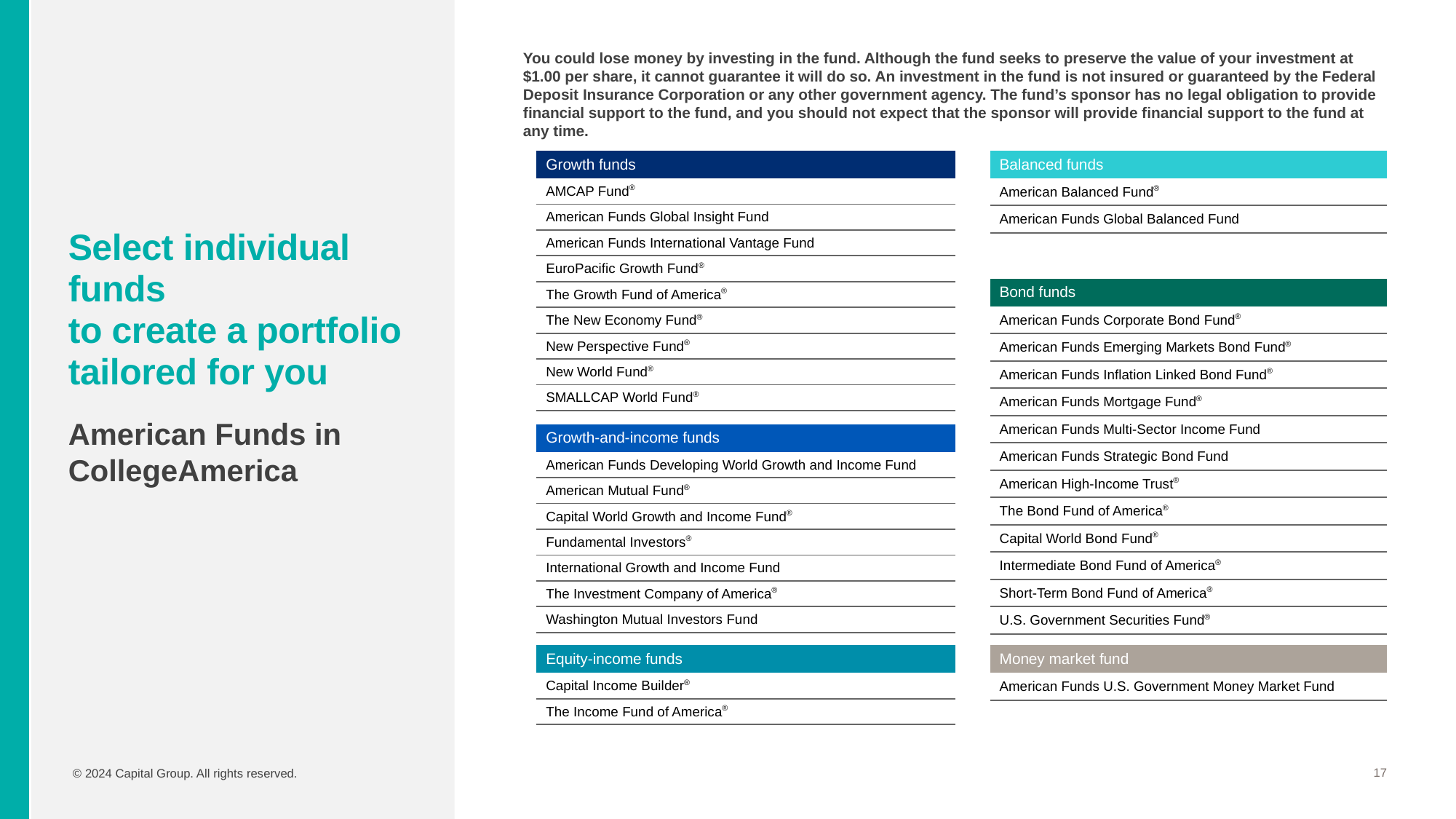

You could lose money by investing in the fund. Although the fund seeks to preserve the value of your investment at $1.00 per share, it cannot guarantee it will do so. An investment in the fund is not insured or guaranteed by the Federal Deposit Insurance Corporation or any other government agency. The fund’s sponsor has no legal obligation to provide financial support to the fund, and you should not expect that the sponsor will provide financial support to the fund at any time.
| Growth funds |
| --- |
| AMCAP Fund® |
| American Funds Global Insight Fund |
| American Funds International Vantage Fund |
| EuroPacific Growth Fund® |
| The Growth Fund of America® |
| The New Economy Fund® |
| New Perspective Fund® |
| New World Fund® |
| SMALLCAP World Fund® |
| Balanced funds |
| --- |
| American Balanced Fund® |
| American Funds Global Balanced Fund |
# Select individual funds to create a portfolio tailored for you
| Bond funds |
| --- |
| American Funds Corporate Bond Fund® |
| American Funds Emerging Markets Bond Fund® |
| American Funds Inflation Linked Bond Fund® |
| American Funds Mortgage Fund® |
| American Funds Multi-Sector Income Fund |
| American Funds Strategic Bond Fund |
| American High-Income Trust® |
| The Bond Fund of America® |
| Capital World Bond Fund® |
| Intermediate Bond Fund of America® |
| Short-Term Bond Fund of America® |
| U.S. Government Securities Fund® |
American Funds in CollegeAmerica
| Growth-and-income funds |
| --- |
| American Funds Developing World Growth and Income Fund |
| American Mutual Fund® |
| Capital World Growth and Income Fund® |
| Fundamental Investors® |
| International Growth and Income Fund |
| The Investment Company of America® |
| Washington Mutual Investors Fund |
| Money market fund |
| --- |
| American Funds U.S. Government Money Market Fund |
| Equity-income funds |
| --- |
| Capital Income Builder® |
| The Income Fund of America® |
© 2024 Capital Group. All rights reserved.
17